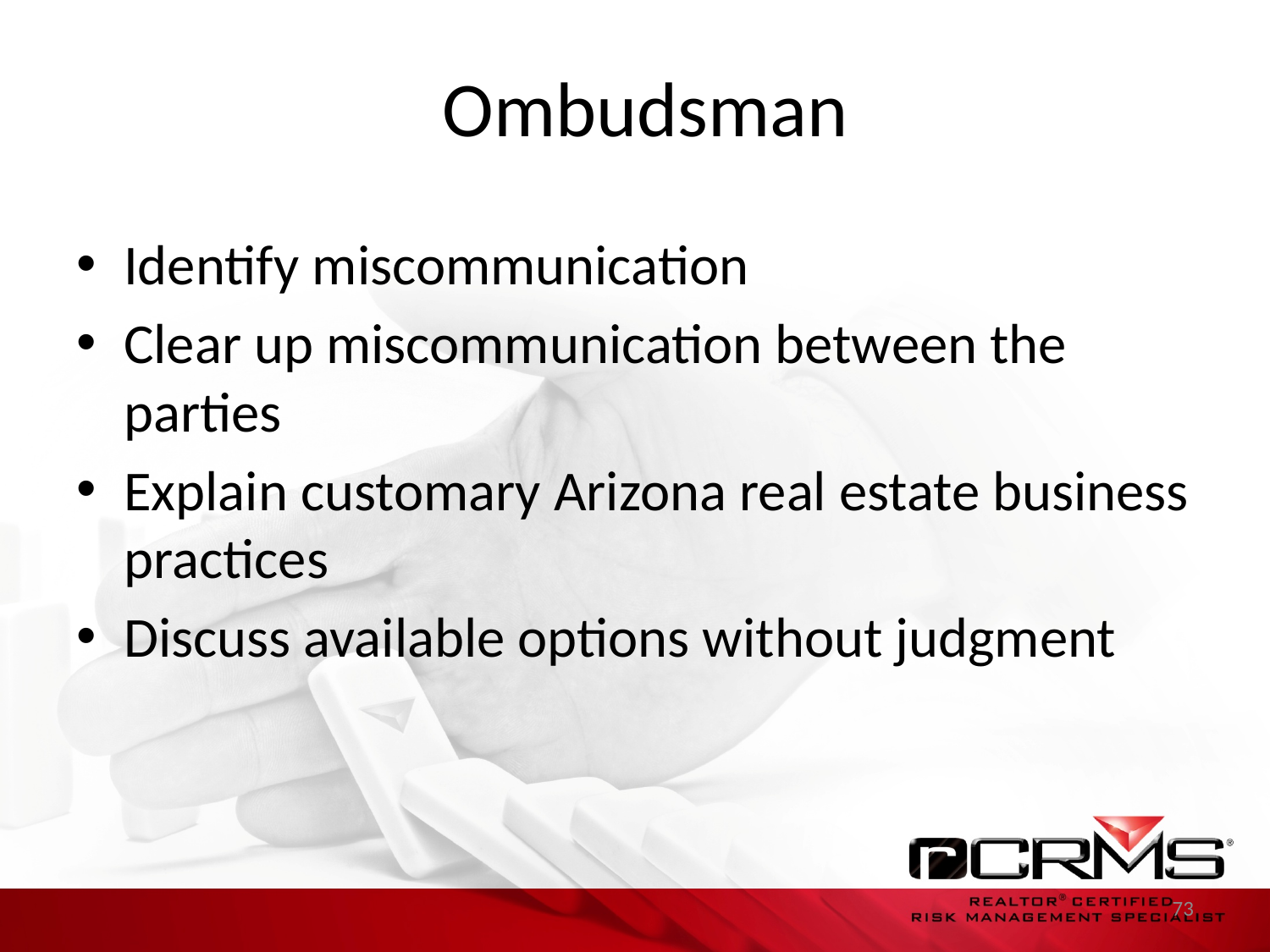

# Ombudsman
Identify miscommunication
Clear up miscommunication between the parties
Explain customary Arizona real estate business practices
Discuss available options without judgment

73